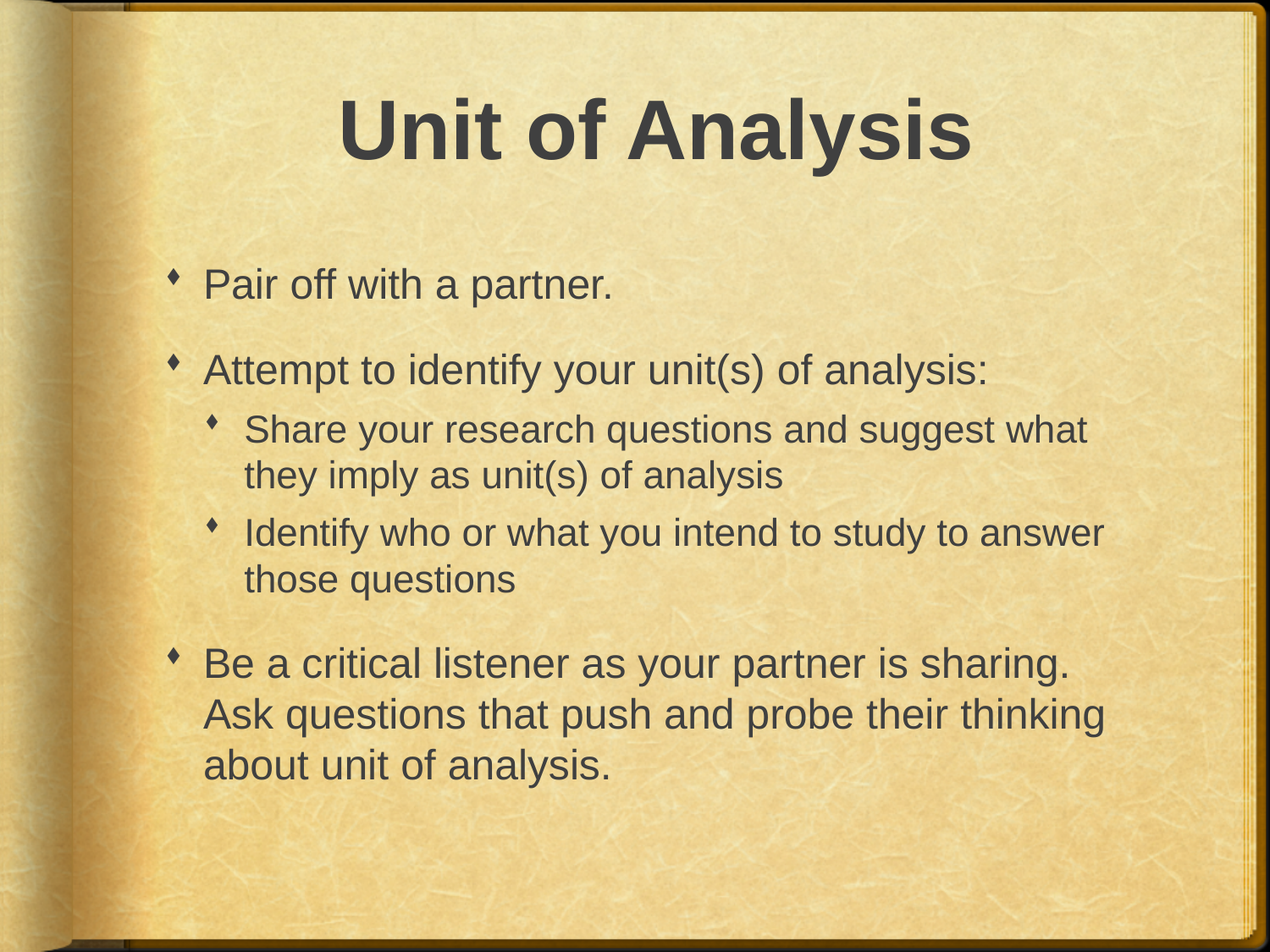

# Unit of Analysis
Pair off with a partner.
Attempt to identify your unit(s) of analysis:
Share your research questions and suggest what they imply as unit(s) of analysis
Identify who or what you intend to study to answer those questions
Be a critical listener as your partner is sharing. Ask questions that push and probe their thinking about unit of analysis.